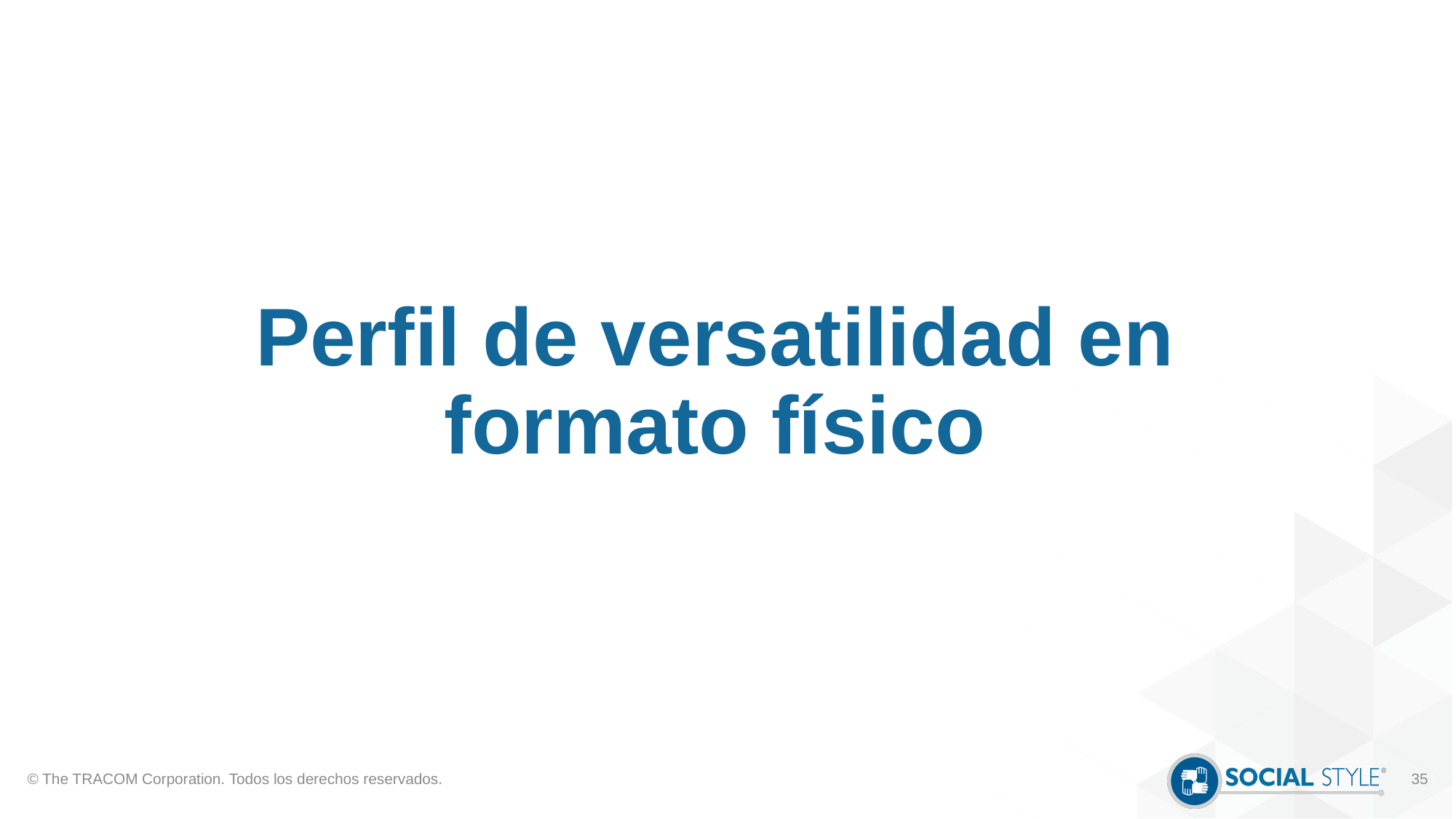

# Perfil de versatilidad en formato físico
© The TRACOM Corporation. Todos los derechos reservados.
35